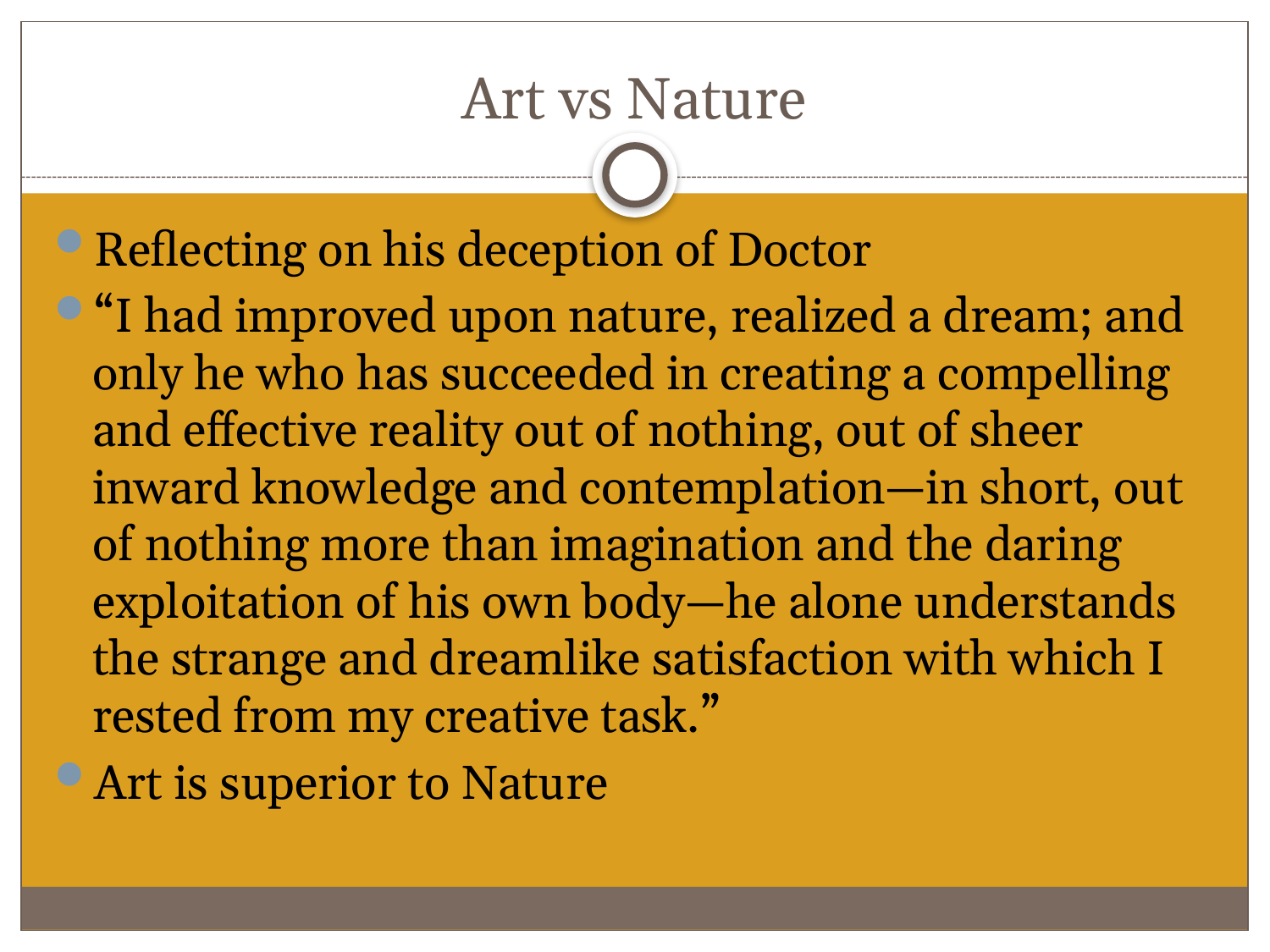

# Art vs Nature
Reflecting on his deception of Doctor
“I had improved upon nature, realized a dream; and only he who has succeeded in creating a compelling and effective reality out of nothing, out of sheer inward knowledge and contemplation—in short, out of nothing more than imagination and the daring exploitation of his own body—he alone understands the strange and dreamlike satisfaction with which I rested from my creative task.”
Art is superior to Nature